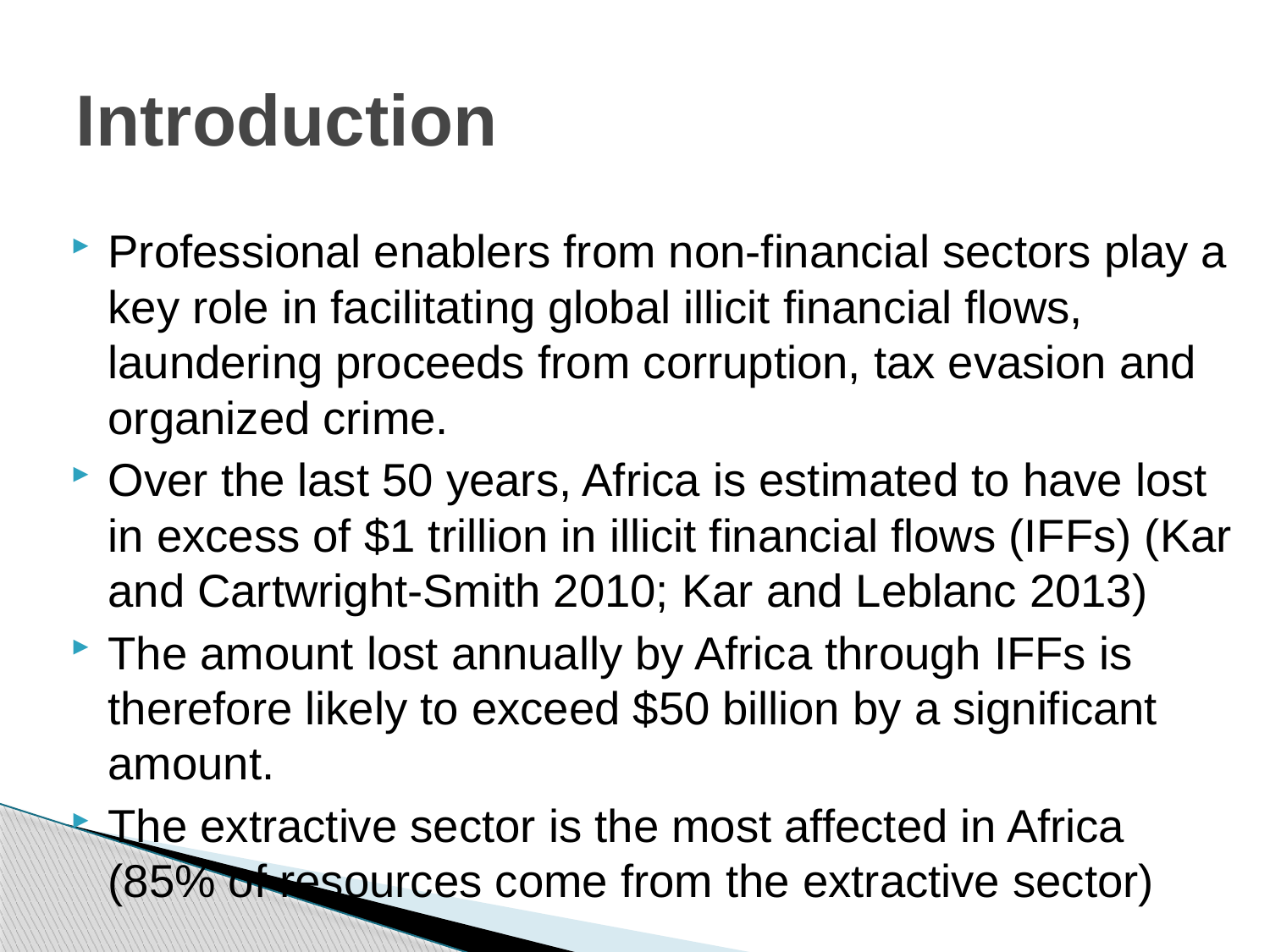

# Introduction
Professional enablers from non-financial sectors play a key role in facilitating global illicit financial flows, laundering proceeds from corruption, tax evasion and organized crime.
Over the last 50 years, Africa is estimated to have lost in excess of $1 trillion in illicit financial flows (IFFs) (Kar and Cartwright-Smith 2010; Kar and Leblanc 2013)
The amount lost annually by Africa through IFFs is therefore likely to exceed $50 billion by a significant amount.
The extractive sector is the most affected in Africa (85% of resources come from the extractive sector)